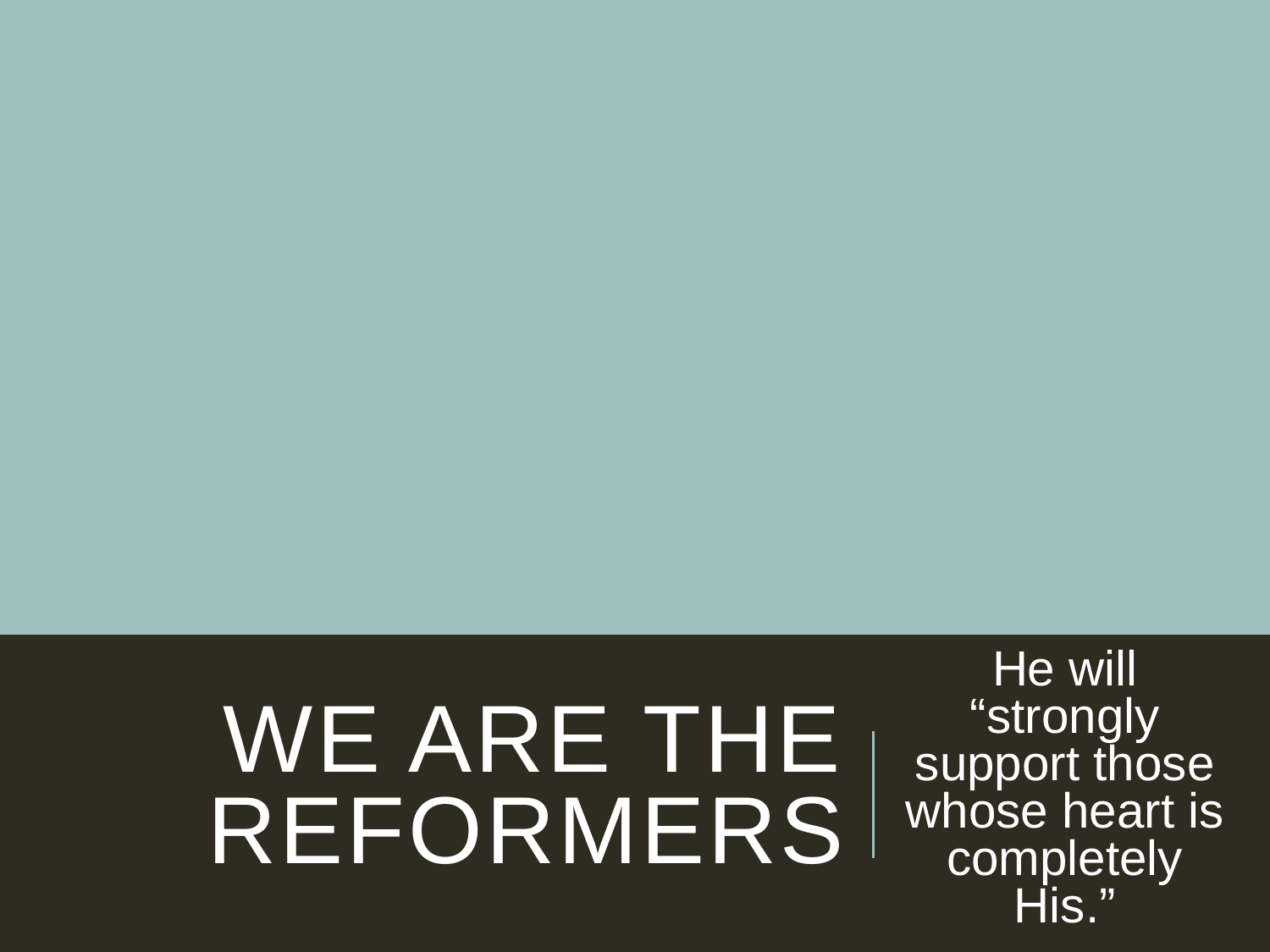

# We are The Reformers
He will “strongly support those whose heart is completely His.”